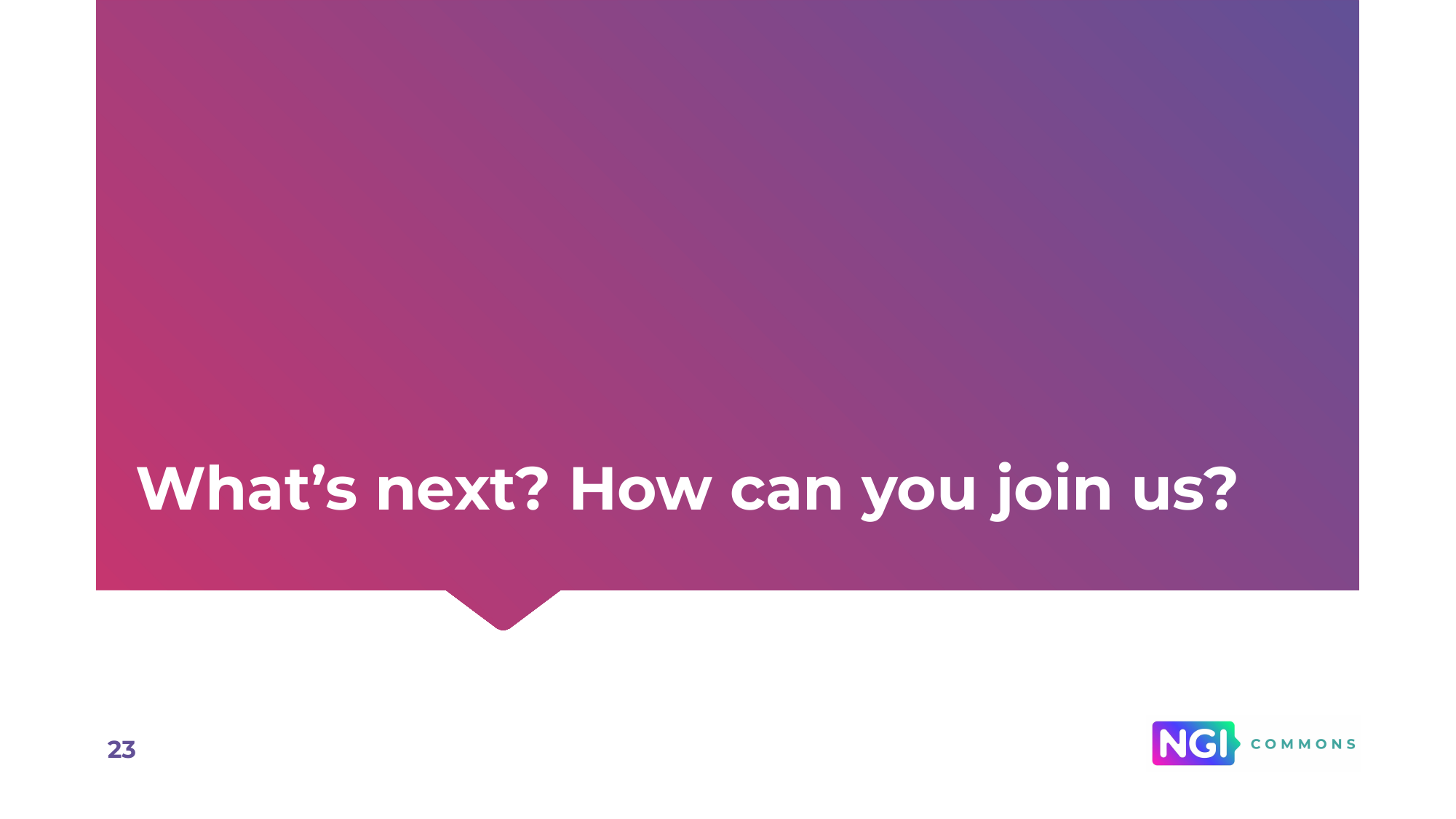

# What’s next? How can you join us?
23